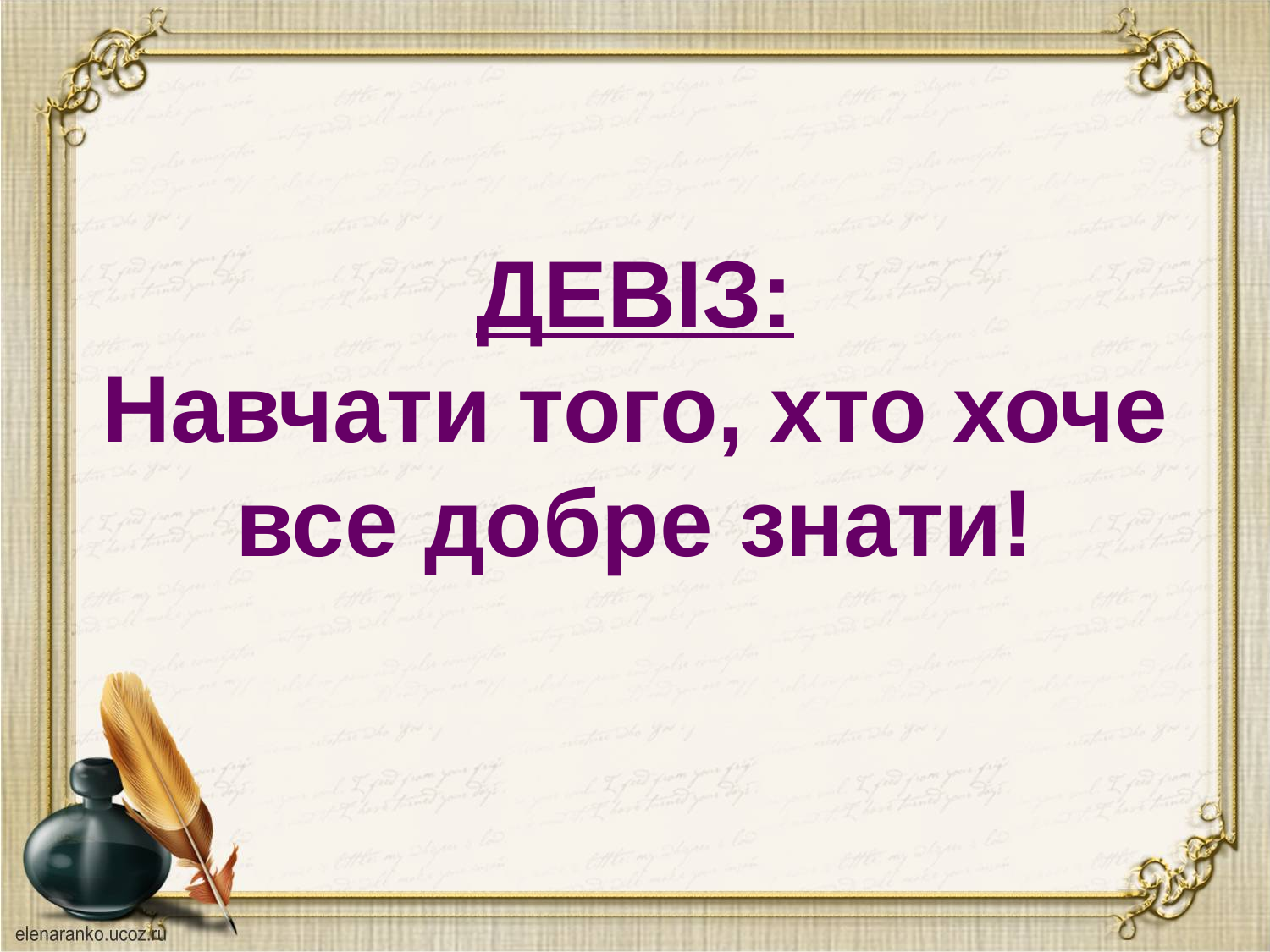

ДЕВІЗ:
Навчати того, хто хоче все добре знати!